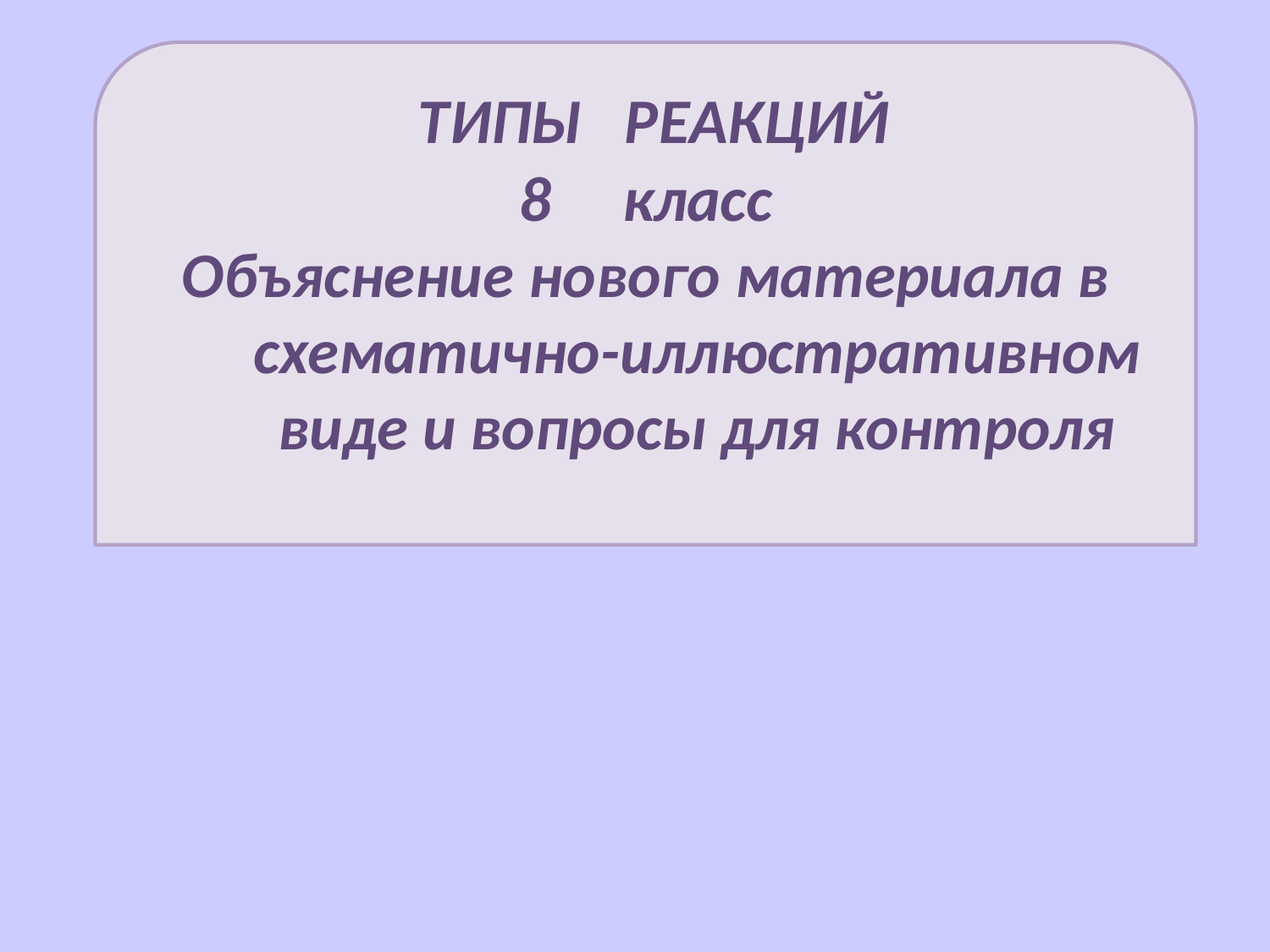

ТИПЫ   РЕАКЦИЙ
класс
Объяснение нового материала в схематично-иллюстративном виде и вопросы для контроля